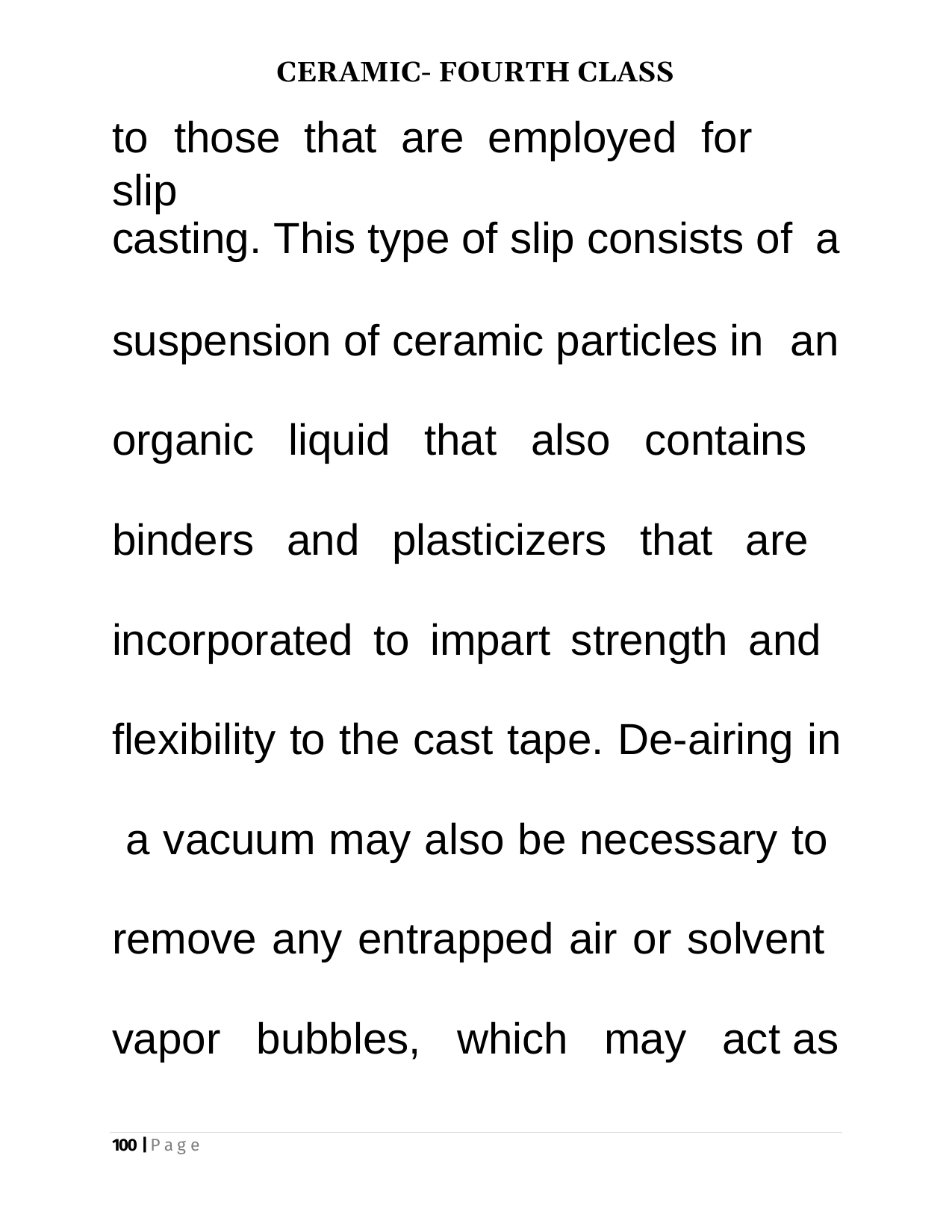

CERAMIC- FOURTH CLASS
# to	those	that	are	employed	for	slip
casting. This type of slip consists of a

suspension of ceramic particles in  an
organic liquid that also contains  binders and plasticizers that are  incorporated to impart strength and  flexibility to the cast tape. De-airing in  a vacuum may also be necessary to  remove any entrapped air or solvent  vapor   bubbles,   which   may   act as

100 | P a g e